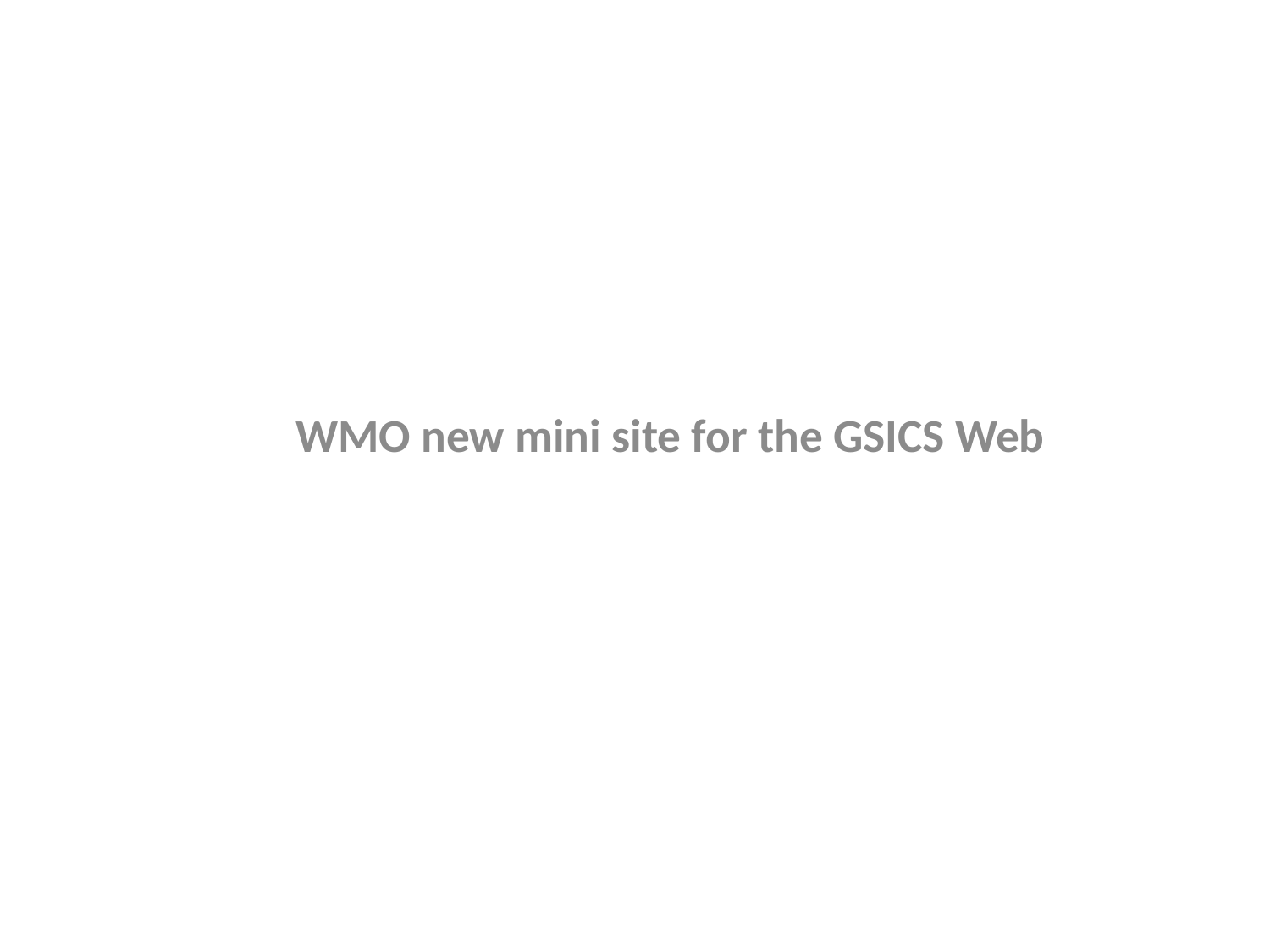

WMO new mini site for the GSICS Web